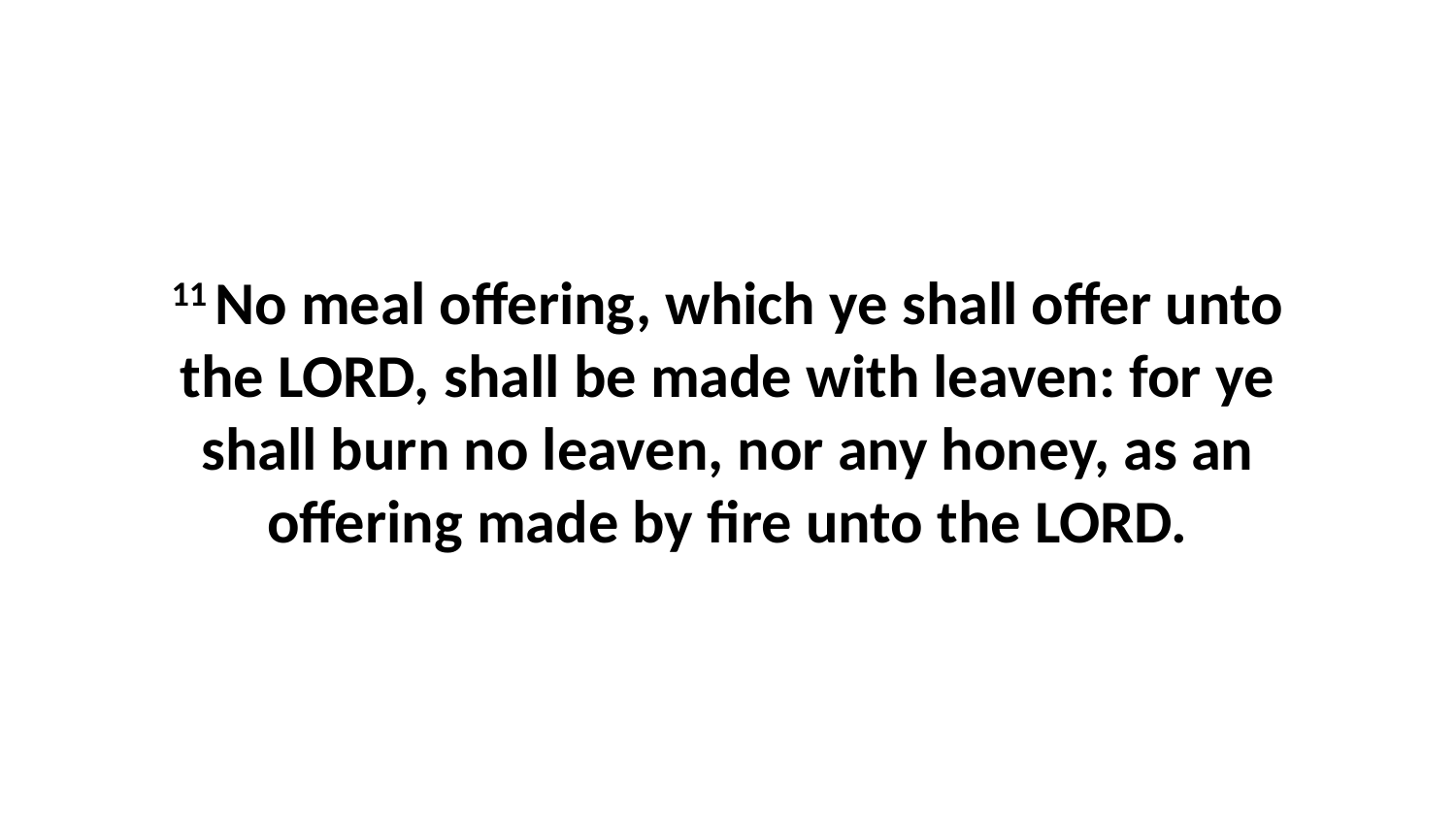

11 No meal offering, which ye shall offer unto the LORD, shall be made with leaven: for ye shall burn no leaven, nor any honey, as an offering made by fire unto the LORD.